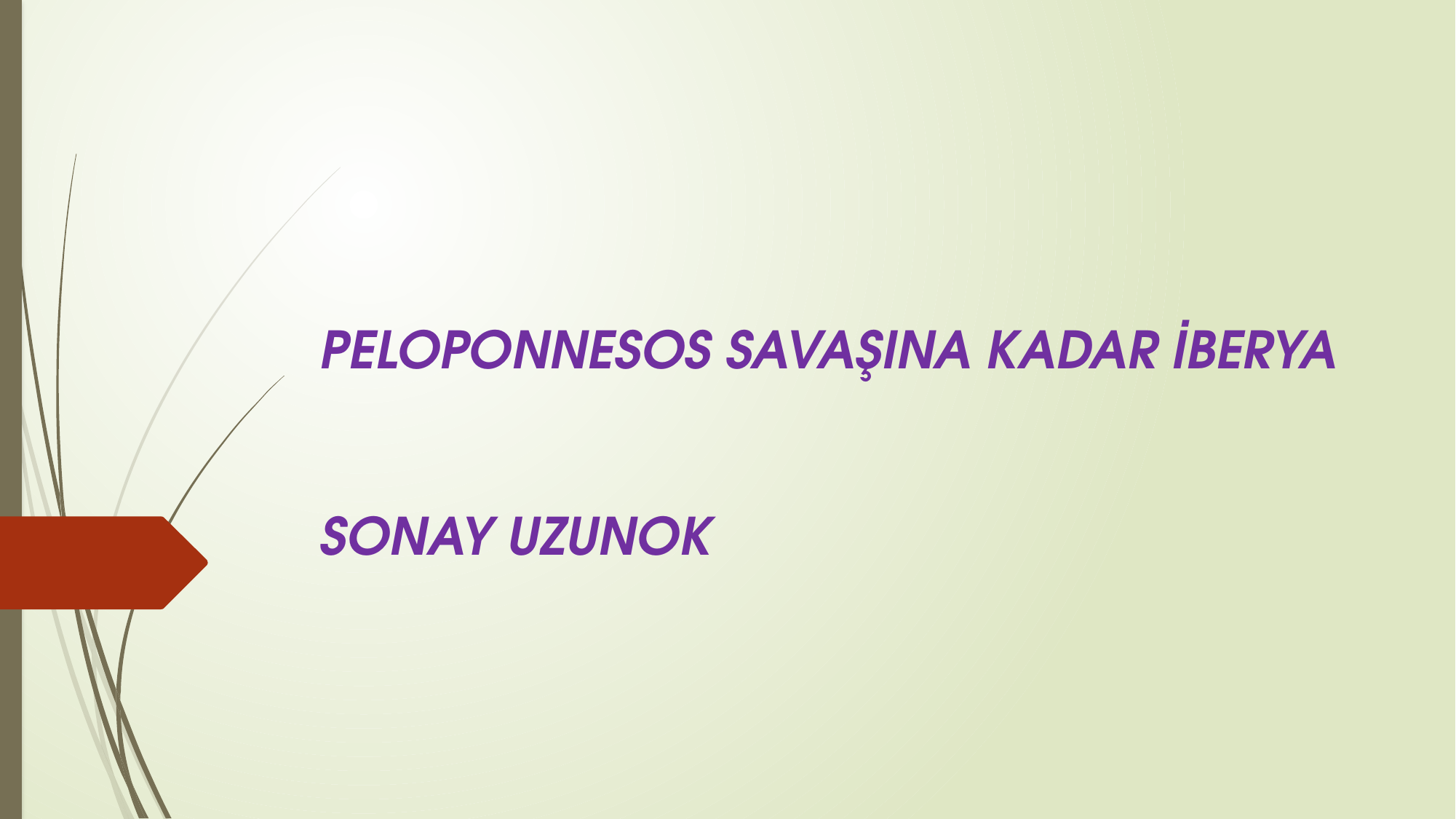

# PELOPONNESOS SAVAŞINA KADAR İBERYA SONAY UZUNOK